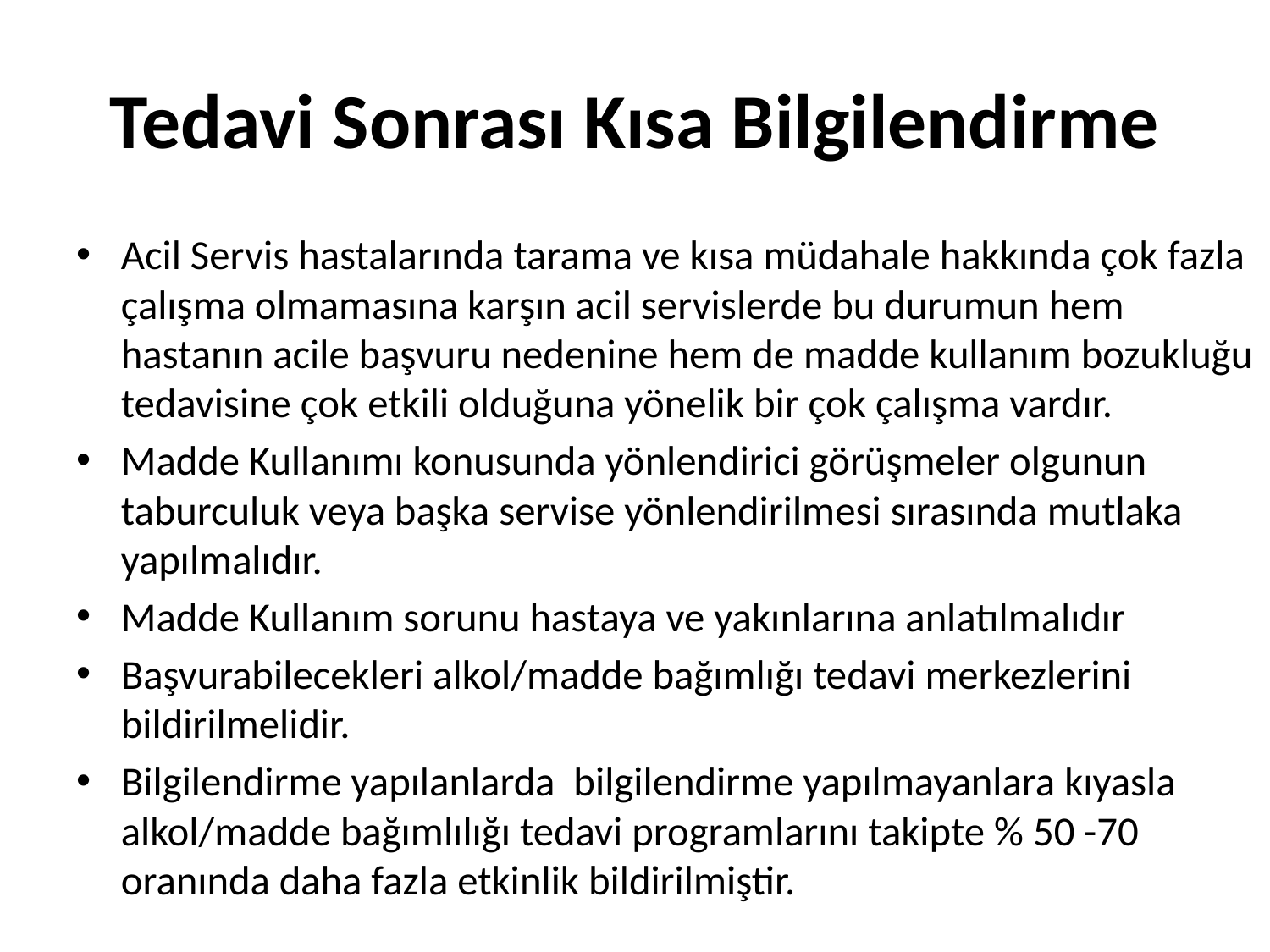

# Tedavi Sonrası Kısa Bilgilendirme
Acil Servis hastalarında tarama ve kısa müdahale hakkında çok fazla çalışma olmamasına karşın acil servislerde bu durumun hem hastanın acile başvuru nedenine hem de madde kullanım bozukluğu tedavisine çok etkili olduğuna yönelik bir çok çalışma vardır.
Madde Kullanımı konusunda yönlendirici görüşmeler olgunun taburculuk veya başka servise yönlendirilmesi sırasında mutlaka yapılmalıdır.
Madde Kullanım sorunu hastaya ve yakınlarına anlatılmalıdır
Başvurabilecekleri alkol/madde bağımlığı tedavi merkezlerini bildirilmelidir.
Bilgilendirme yapılanlarda  bilgilendirme yapılmayanlara kıyasla alkol/madde bağımlılığı tedavi programlarını takipte % 50 -70 oranında daha fazla etkinlik bildirilmiştir.